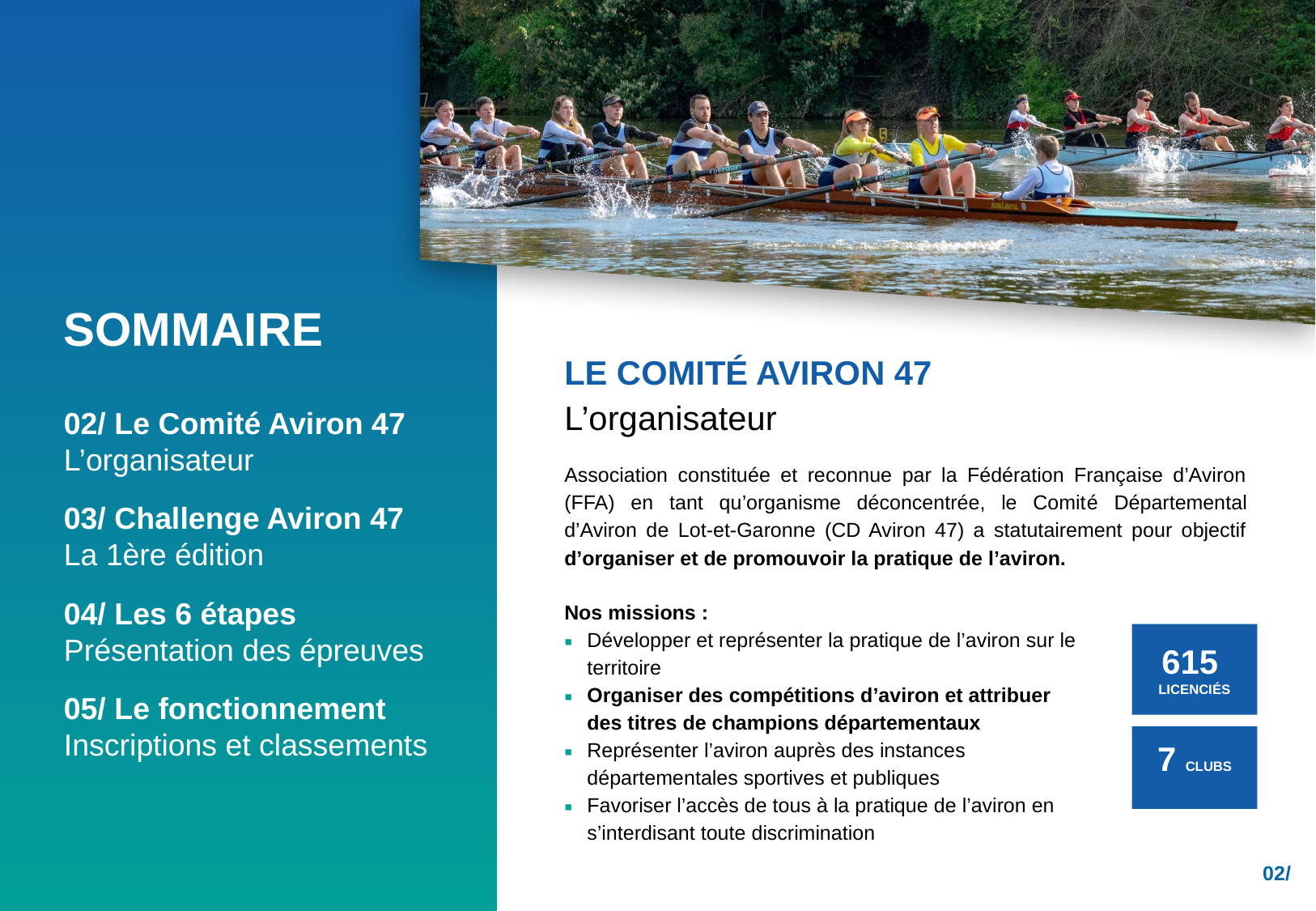

SOMMAIRE
LE COMITÉ AVIRON 47
L’organisateur
02/ Le Comité Aviron 47
L’organisateur

03/ Challenge Aviron 47
La 1ère édition

04/ Les 6 étapes
Présentation des épreuves

05/ Le fonctionnement
Inscriptions et classements

Association constituée et reconnue par la Fédération Française d’Aviron (FFA) en tant qu’organisme déconcentrée, le Comité Départemental d’Aviron de Lot-et-Garonne (CD Aviron 47) a statutairement pour objectif d’organiser et de promouvoir la pratique de l’aviron.
Nos missions :
Développer et représenter la pratique de l’aviron sur le territoire
Organiser des compétitions d’aviron et attribuer des titres de champions départementaux
Représenter l’aviron auprès des instances départementales sportives et publiques
Favoriser l’accès de tous à la pratique de l’aviron en s’interdisant toute discrimination

615
LICENCIÉS

7 CLUBS
02/